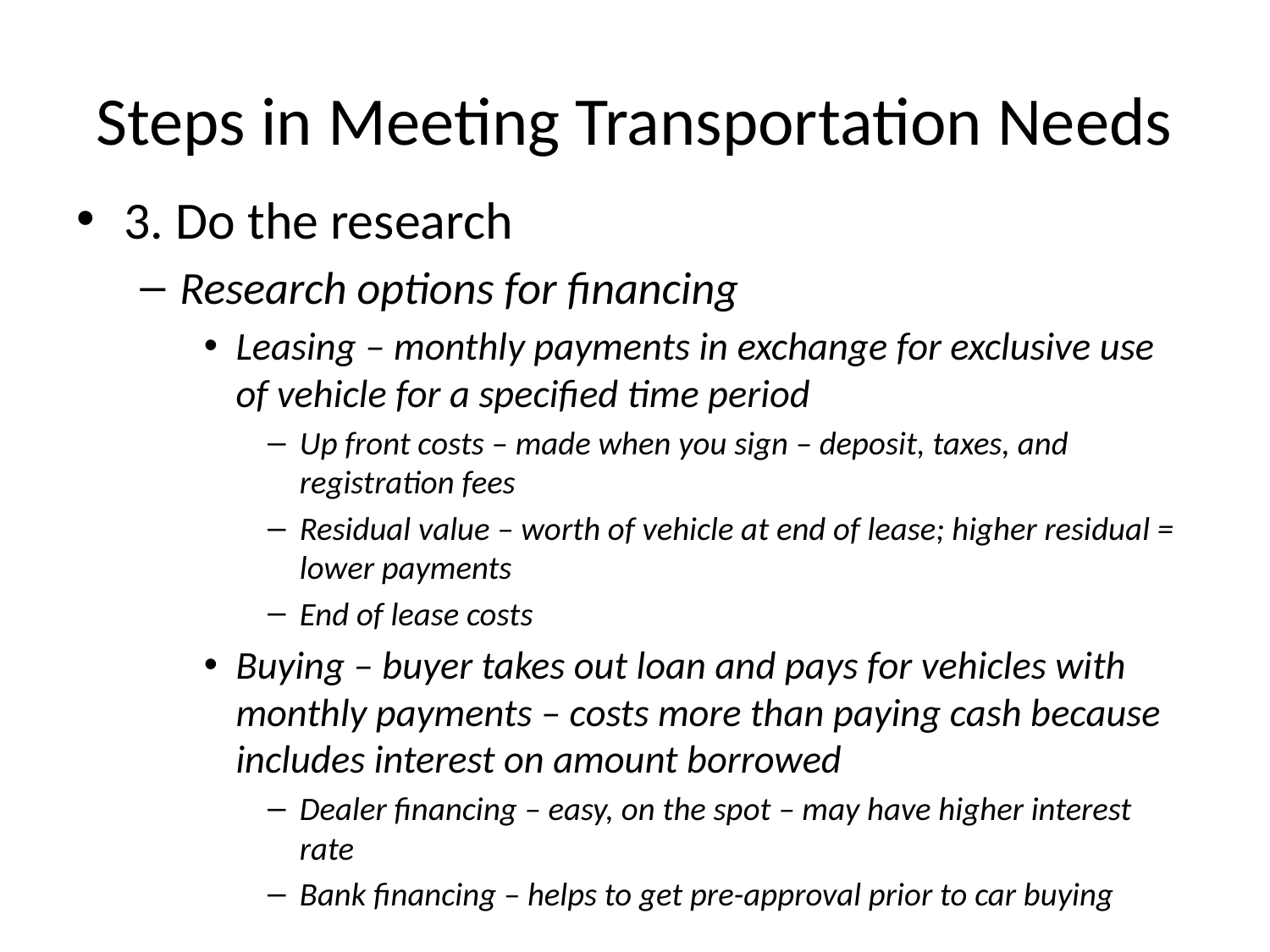

# Steps in Meeting Transportation Needs
3. Do the research
Research options for financing
Leasing – monthly payments in exchange for exclusive use of vehicle for a specified time period
Up front costs – made when you sign – deposit, taxes, and registration fees
Residual value – worth of vehicle at end of lease; higher residual = lower payments
End of lease costs
Buying – buyer takes out loan and pays for vehicles with monthly payments – costs more than paying cash because includes interest on amount borrowed
Dealer financing – easy, on the spot – may have higher interest rate
Bank financing – helps to get pre-approval prior to car buying